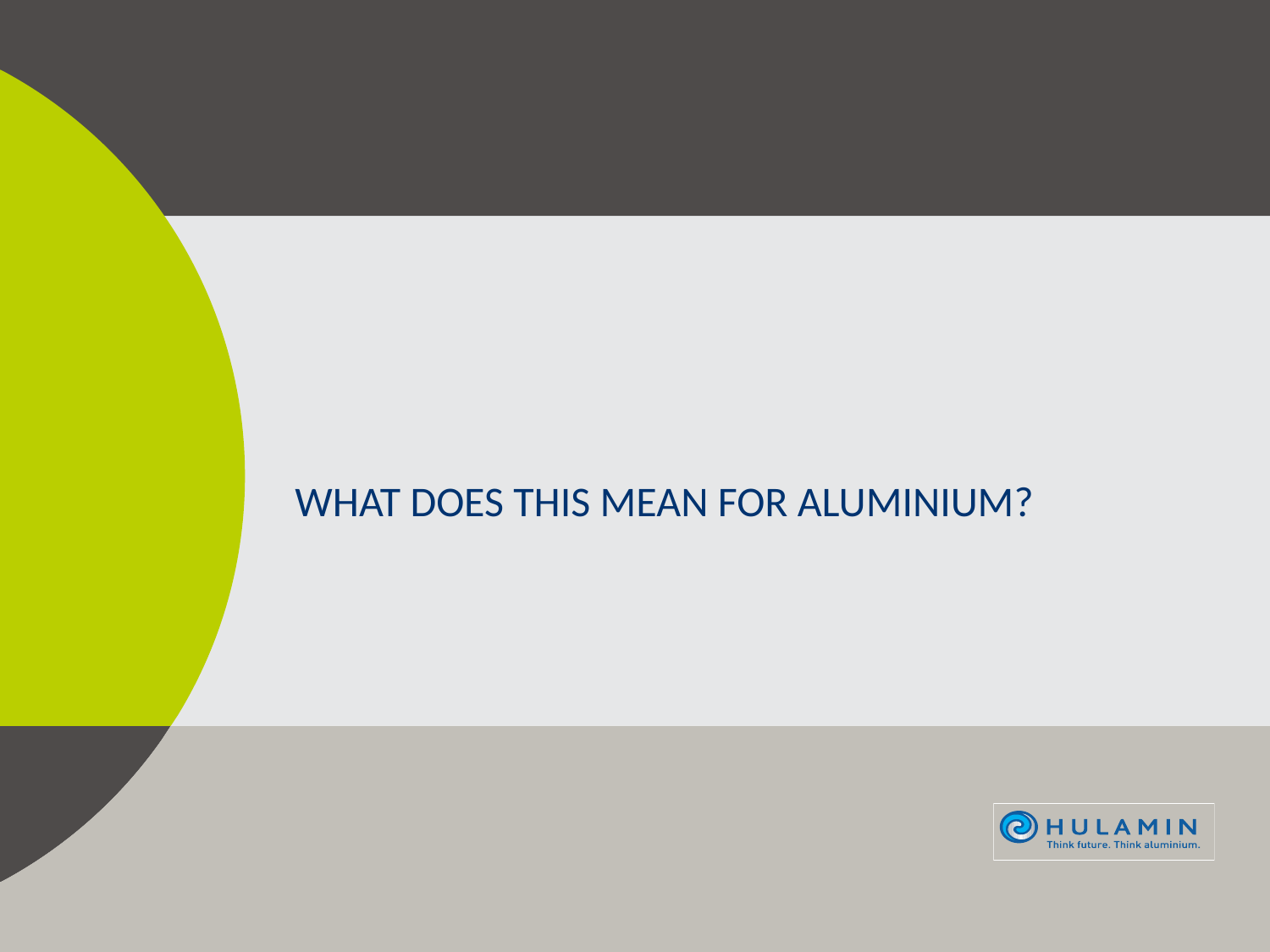

# What does this mean for Aluminium?